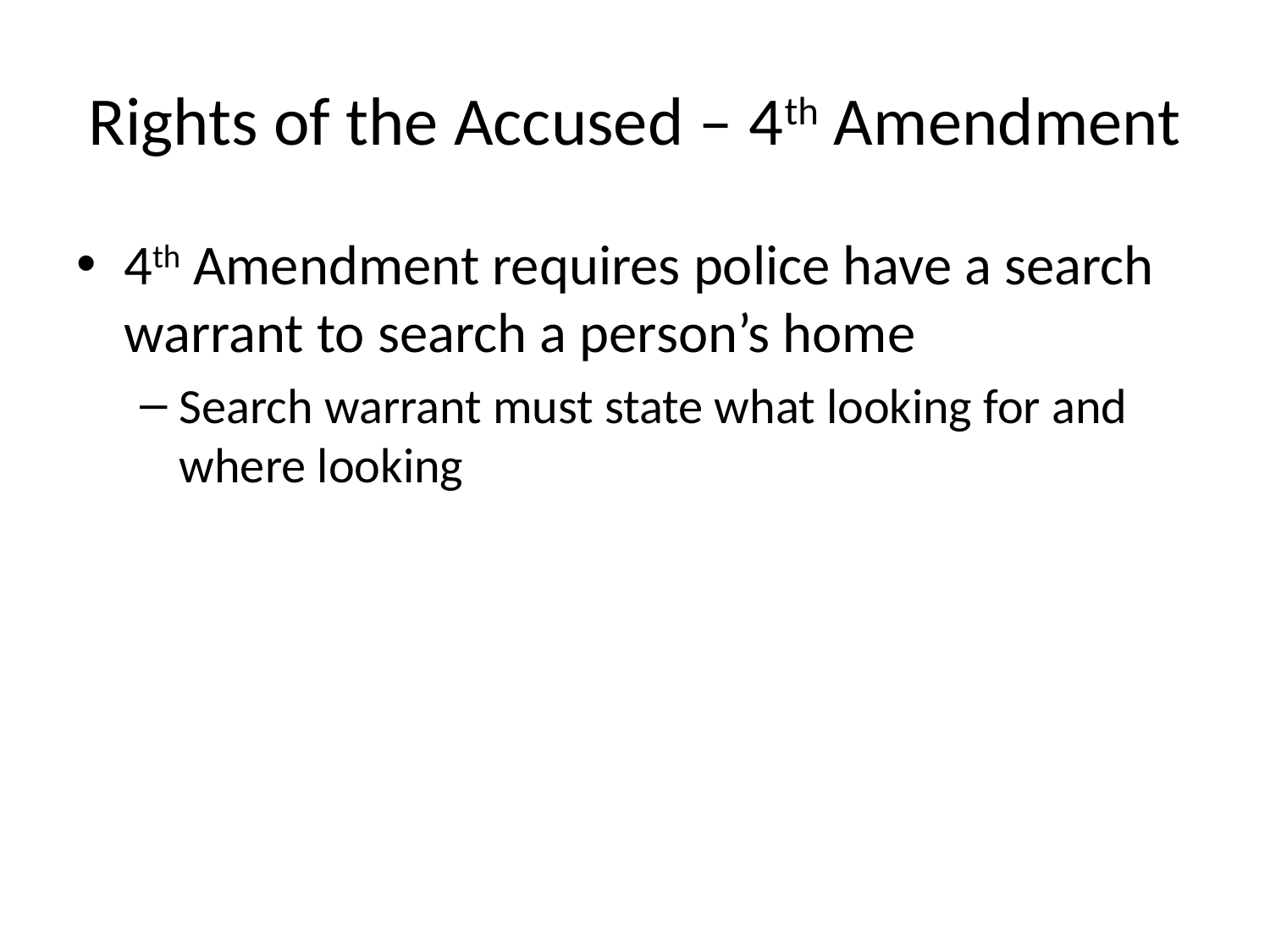

# Rights of the Accused – 4th Amendment
4th Amendment requires police have a search warrant to search a person’s home
Search warrant must state what looking for and where looking